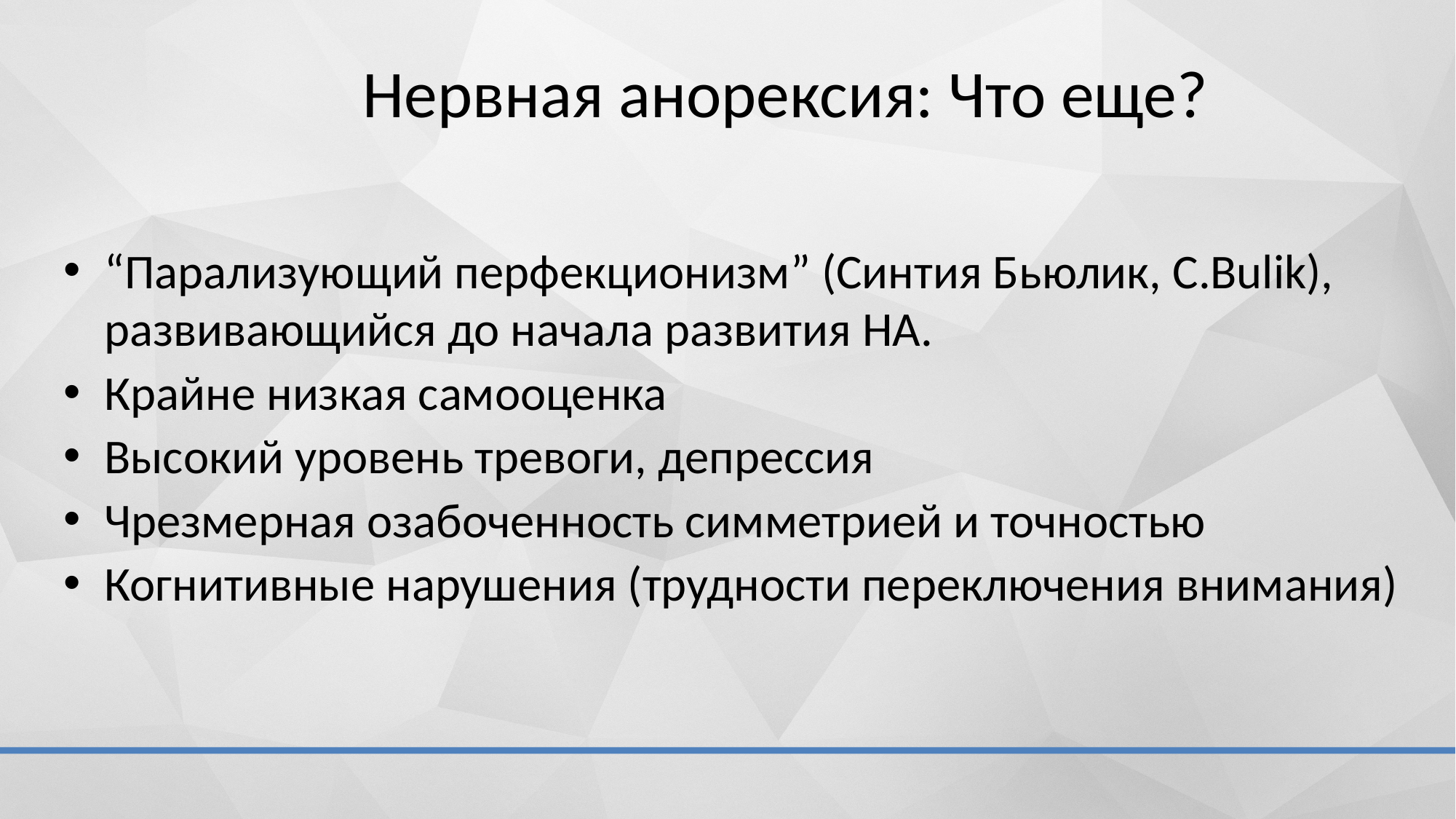

# Нервная анорексия: Что еще?

“Парализующий перфекционизм” (Синтия Бьюлик, C.Bulik), развивающийся до начала развития НА.
Крайне низкая самооценка
Высокий уровень тревоги, депрессия
Чрезмерная озабоченность симметрией и точностью
Когнитивные нарушения (трудности переключения внимания)